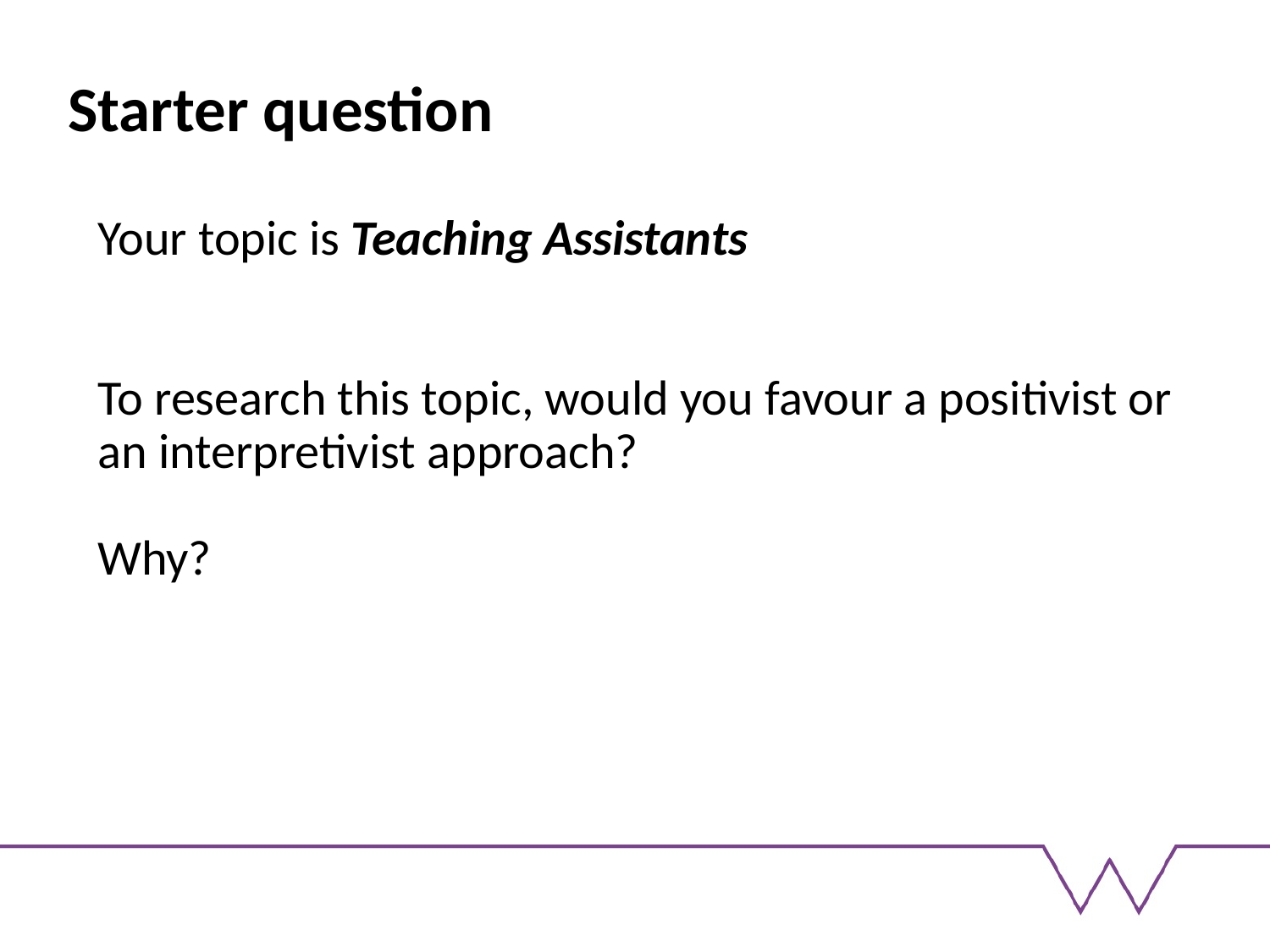

# Starter question
Your topic is Teaching Assistants

To research this topic, would you favour a positivist or an interpretivist approach?

Why?